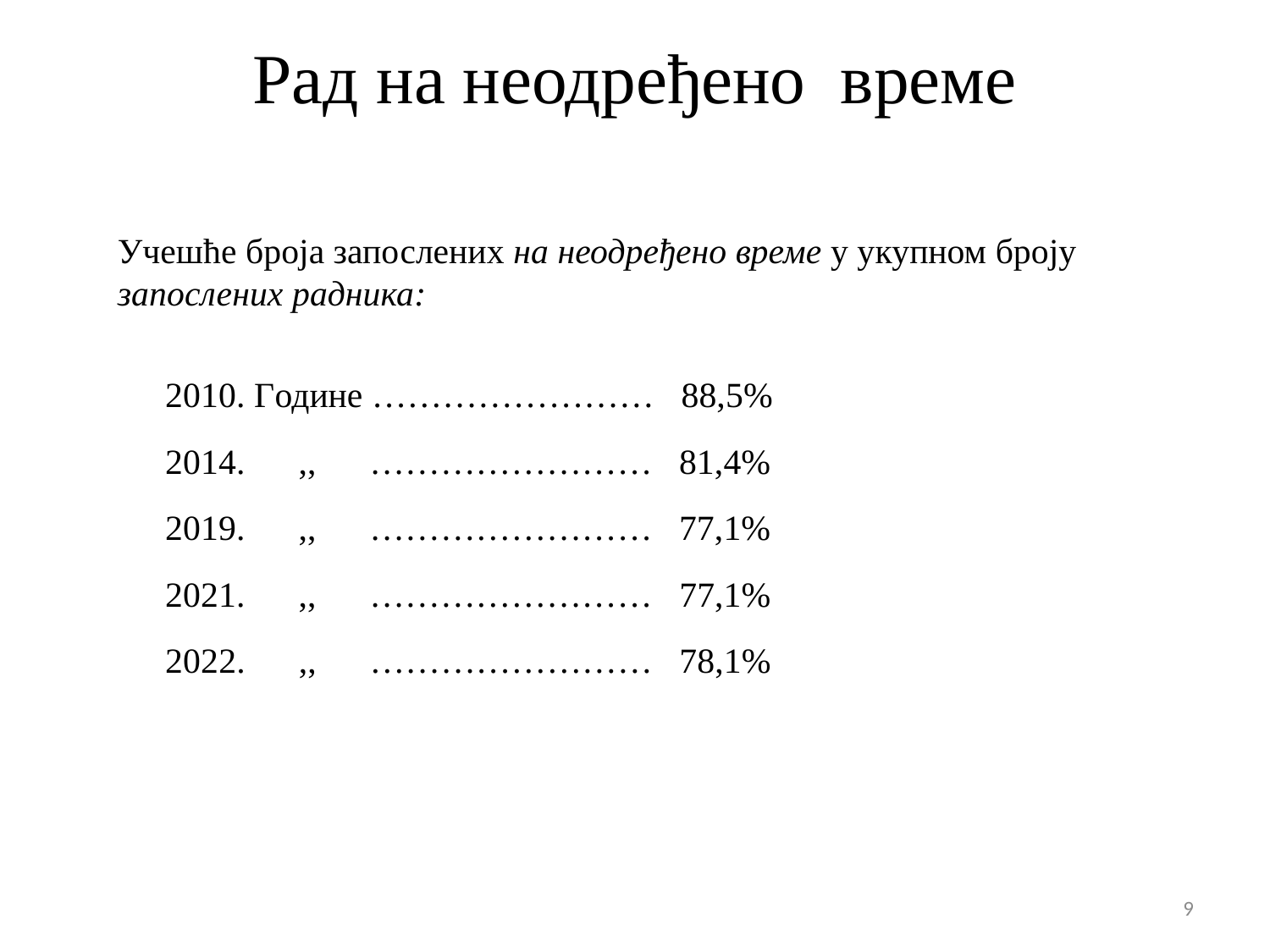

# Рад на неодређено  време
Учешће броја запослених на неодређено време у укупном броју запослених радника:

2010. Године ……………………   88,5%
2014.      ,,      ……………………   81,4%
2019.      ,,      ……………………   77,1%
2021.      ,,      ……………………   77,1%
2022.      ,,      ……………………   78,1%

9